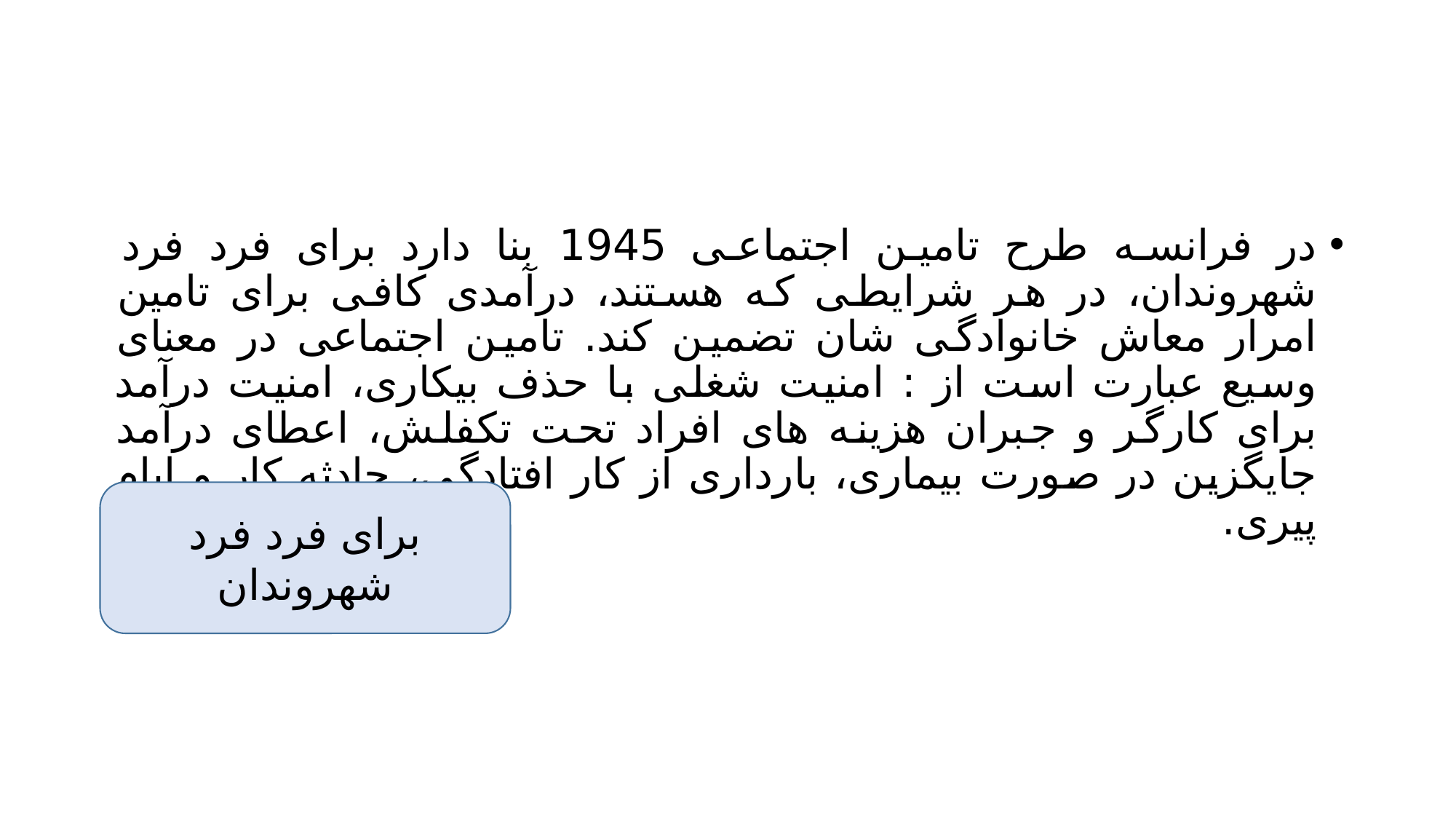

#
در فرانسه طرح تامین اجتماعی 1945 بنا دارد برای فرد فرد شهروندان، در هر شرایطی که هستند، درآمدی کافی برای تامین امرار معاش خانوادگی شان تضمین کند. تامین اجتماعی در معنای وسیع عبارت است از : امنیت شغلی با حذف بیکاری، امنیت درآمد برای کارگر و جبران هزینه های افراد تحت تکفلش، اعطای درآمد جایگزین در صورت بیماری، بارداری از کار افتادگی، حادثه کار و ایام پیری.
برای فرد فرد شهروندان